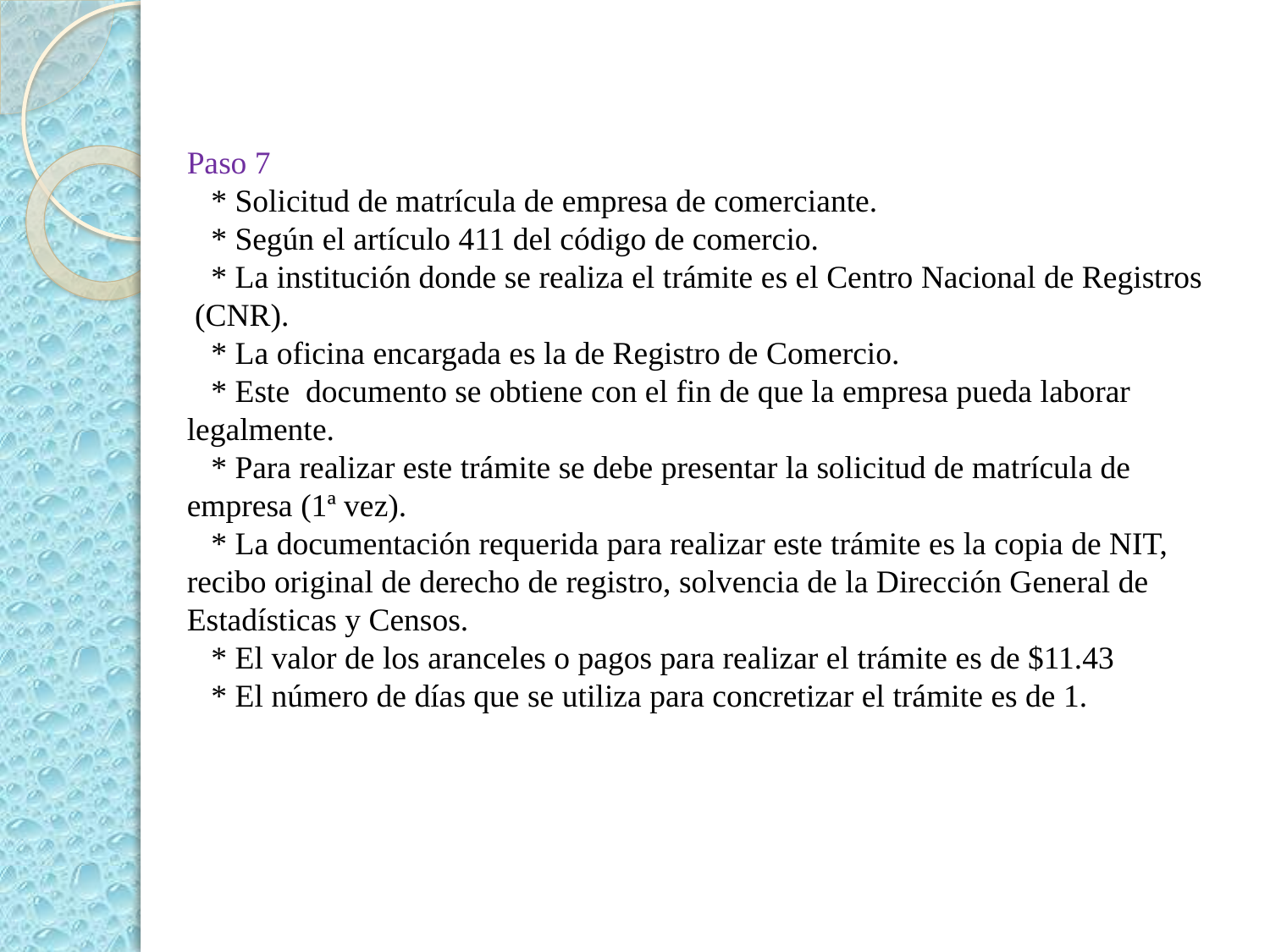

Paso 7
   * Solicitud de matrícula de empresa de comerciante.
   * Según el artículo 411 del código de comercio.
   * La institución donde se realiza el trámite es el Centro Nacional de Registros     (CNR).
   * La oficina encargada es la de Registro de Comercio.
   * Este  documento se obtiene con el fin de que la empresa pueda laborar legalmente.
   * Para realizar este trámite se debe presentar la solicitud de matrícula de empresa (1ª vez).
   * La documentación requerida para realizar este trámite es la copia de NIT, recibo original de derecho de registro, solvencia de la Dirección General de Estadísticas y Censos.
   * El valor de los aranceles o pagos para realizar el trámite es de $11.43
   * El número de días que se utiliza para concretizar el trámite es de 1.